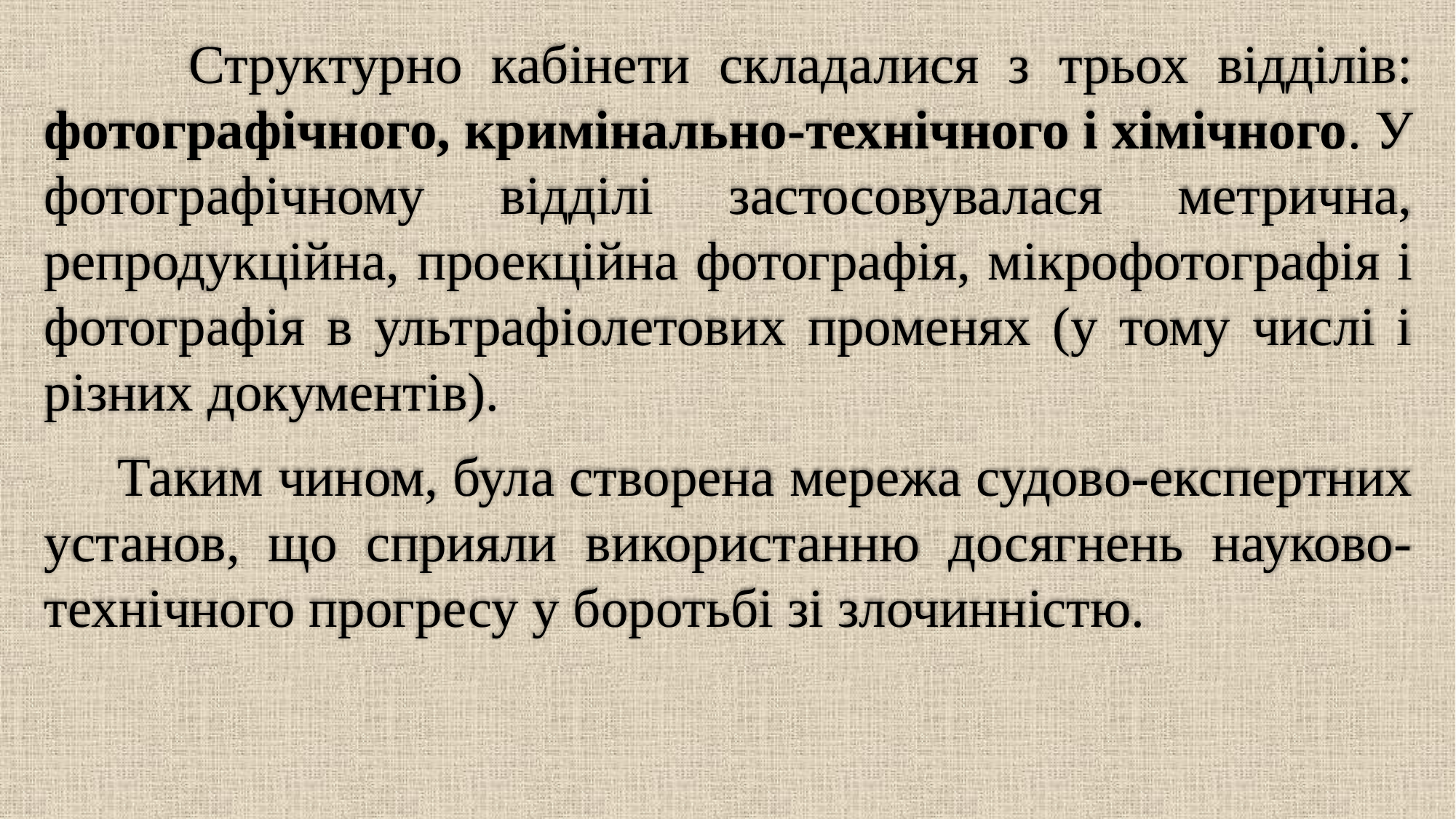

Структурно кабінети складалися з трьох відділів: фотографічного, кримінально-технічного і хімічного. У фотографічному відділі застосовувалася метрична, репродукційна, проекційна фотографія, мікрофотографія і фотографія в ультрафіолетових променях (у тому числі і різних документів).
     Таким чином, була створена мережа судово-експертних установ, що сприяли використанню досягнень науково-технічного прогресу у боротьбі зі злочинністю.